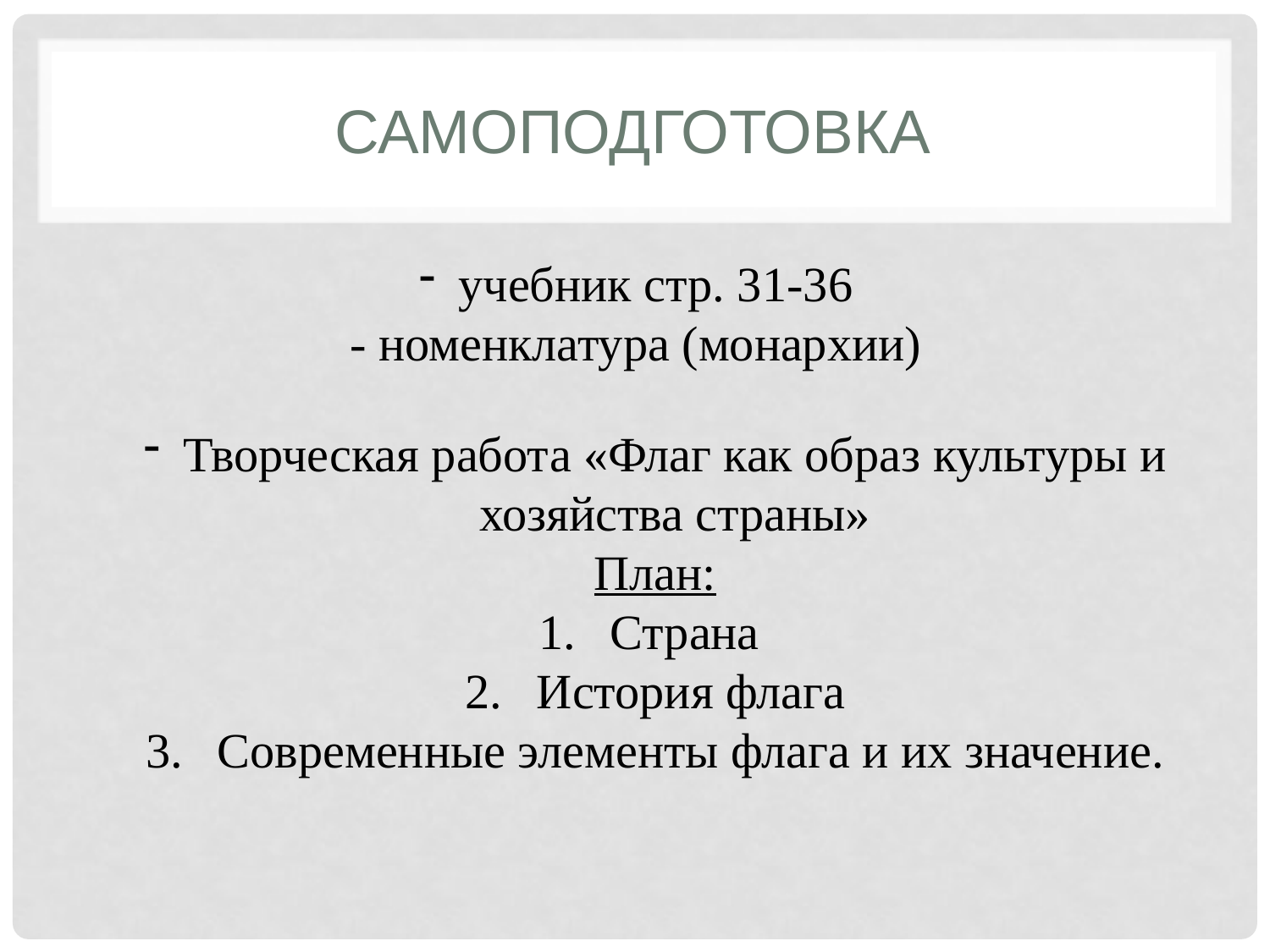

# Самоподготовка
учебник стр. 31-36
- номенклатура (монархии)
Творческая работа «Флаг как образ культуры и хозяйства страны»
План:
Страна
История флага
Современные элементы флага и их значение.